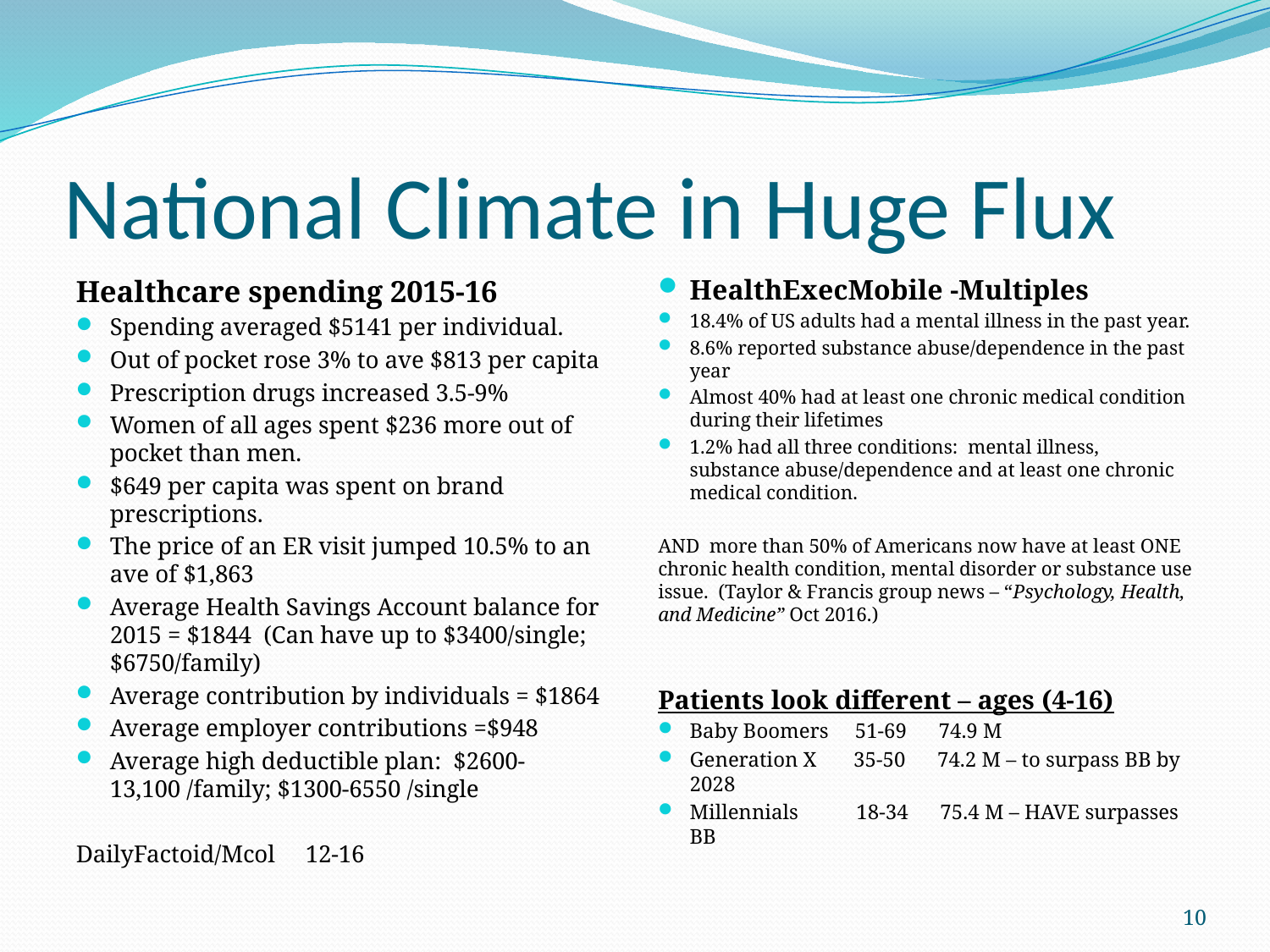

# National Climate in Huge Flux
Healthcare spending 2015-16
Spending averaged $5141 per individual.
Out of pocket rose 3% to ave $813 per capita
Prescription drugs increased 3.5-9%
Women of all ages spent $236 more out of pocket than men.
$649 per capita was spent on brand prescriptions.
The price of an ER visit jumped 10.5% to an ave of $1,863
Average Health Savings Account balance for 2015 = $1844  (Can have up to $3400/single; $6750/family)
Average contribution by individuals = $1864
Average employer contributions =$948
Average high deductible plan:  $2600-13,100 /family; $1300-6550 /single

DailyFactoid/Mcol     12-16
HealthExecMobile -Multiples
18.4% of US adults had a mental illness in the past year.
8.6% reported substance abuse/dependence in the past year
Almost 40% had at least one chronic medical condition during their lifetimes
1.2% had all three conditions:  mental illness, substance abuse/dependence and at least one chronic medical condition.

AND  more than 50% of Americans now have at least ONE chronic health condition, mental disorder or substance use issue.  (Taylor & Francis group news – “Psychology, Health, and Medicine” Oct 2016.)

Patients look different – ages (4-16)
Baby Boomers     51-69      74.9 M
Generation X       35-50      74.2 M – to surpass BB by 2028
Millennials           18-34      75.4 M – HAVE surpasses BB

10